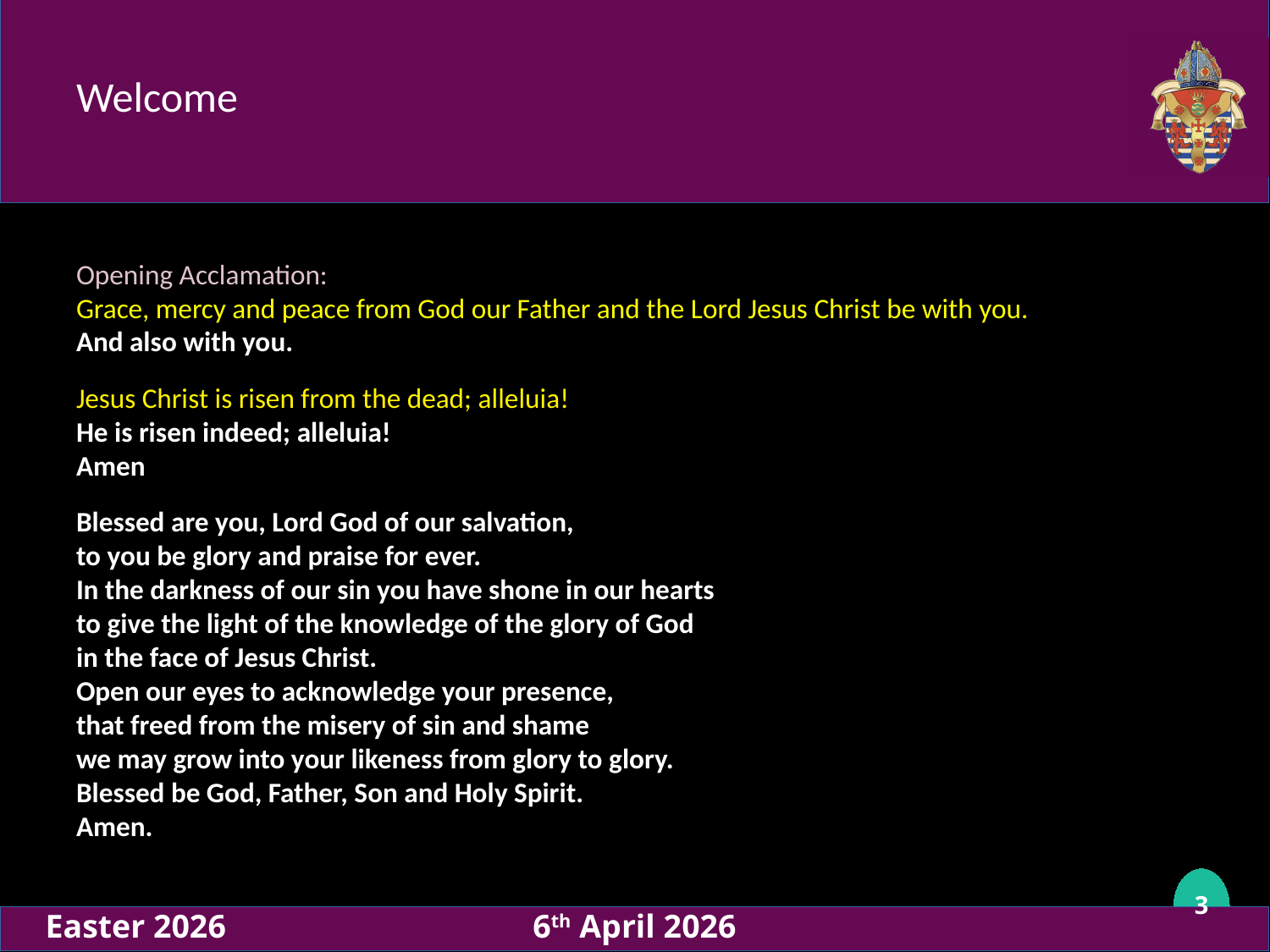

# Welcome
Opening Acclamation:
Grace, mercy and peace from God our Father and the Lord Jesus Christ be with you.
And also with you.
Jesus Christ is risen from the dead; alleluia!
He is risen indeed; alleluia!
Amen
Blessed are you, Lord God of our salvation,
to you be glory and praise for ever.
In the darkness of our sin you have shone in our hearts
to give the light of the knowledge of the glory of God
in the face of Jesus Christ.
Open our eyes to acknowledge your presence,
that freed from the misery of sin and shame
we may grow into your likeness from glory to glory.
Blessed be God, Father, Son and Holy Spirit.
Amen.